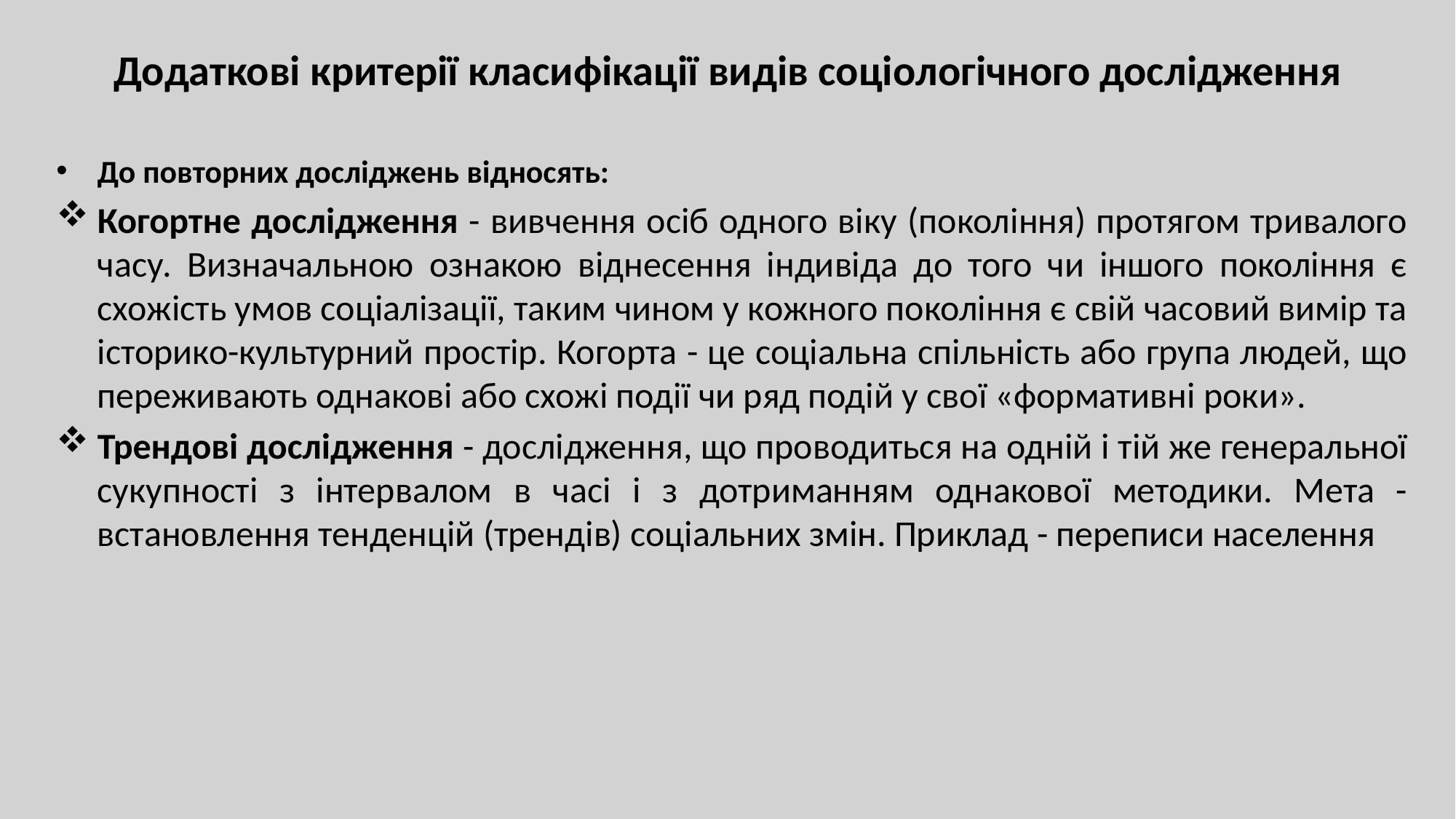

# Додаткові критерії класифікації видів соціологічного дослідження
До повторних досліджень відносять:
Когортне дослідження - вивчення осіб одного віку (покоління) протягом тривалого часу. Визначальною ознакою віднесення індивіда до того чи іншого покоління є схожість умов соціалізації, таким чином у кожного покоління є свій часовий вимір та історико-культурний простір. Когорта - це соціальна спільність або група людей, що переживають однакові або схожі події чи ряд подій у свої «формативні роки».
Трендові дослідження - дослідження, що проводиться на одній і тій же генеральної сукупності з інтервалом в часі і з дотриманням однакової методики. Мета - встановлення тенденцій (трендів) соціальних змін. Приклад - переписи населення